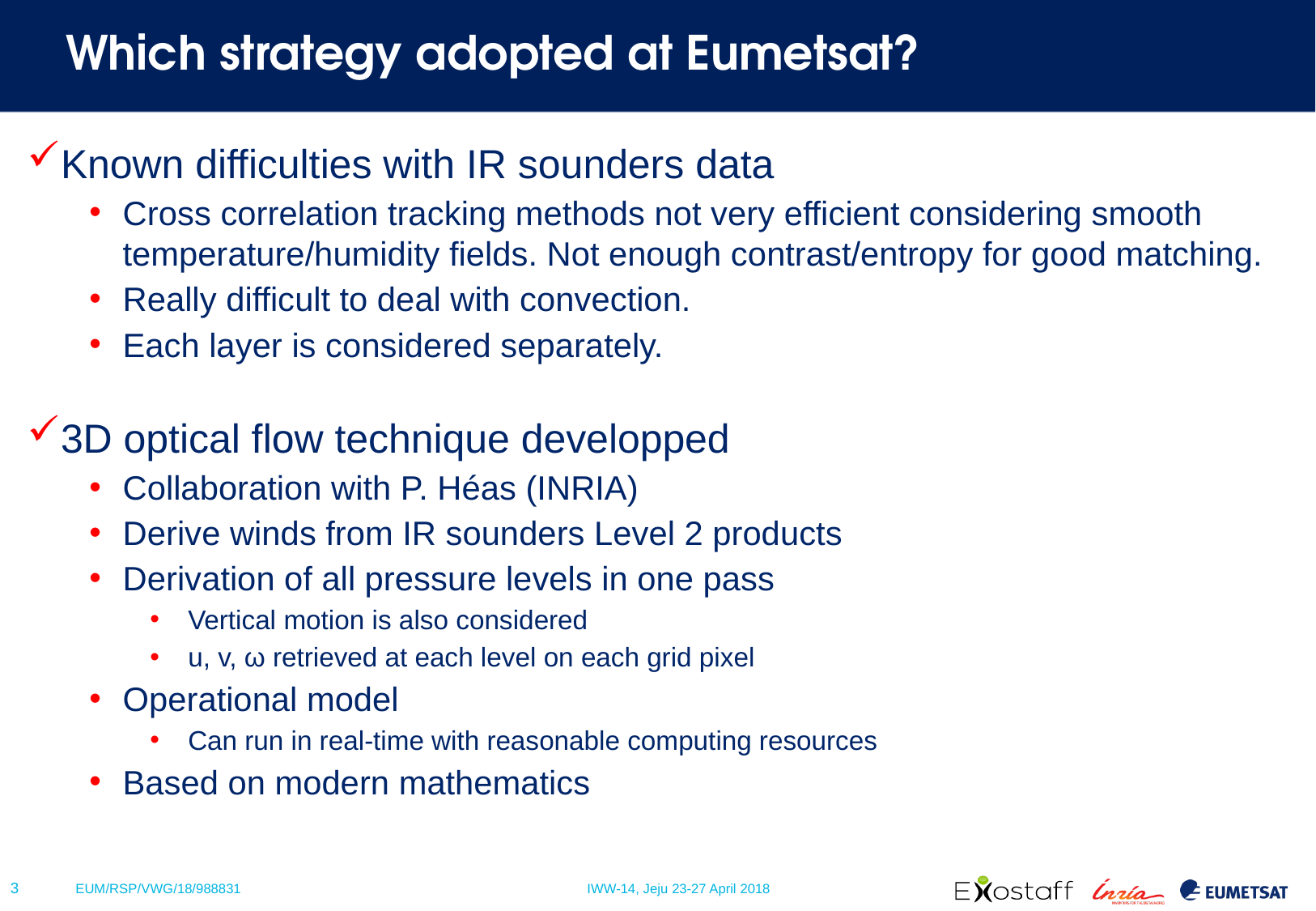

Which strategy adopted at Eumetsat?
Known difficulties with IR sounders data
Cross correlation tracking methods not very efficient considering smooth temperature/humidity fields. Not enough contrast/entropy for good matching.
Really difficult to deal with convection.
Each layer is considered separately.

3D optical flow technique developped
Collaboration with P. Héas (INRIA)
Derive winds from IR sounders Level 2 products
Derivation of all pressure levels in one pass
Vertical motion is also considered
u, v, ω retrieved at each level on each grid pixel
Operational model
Can run in real-time with reasonable computing resources
Based on modern mathematics